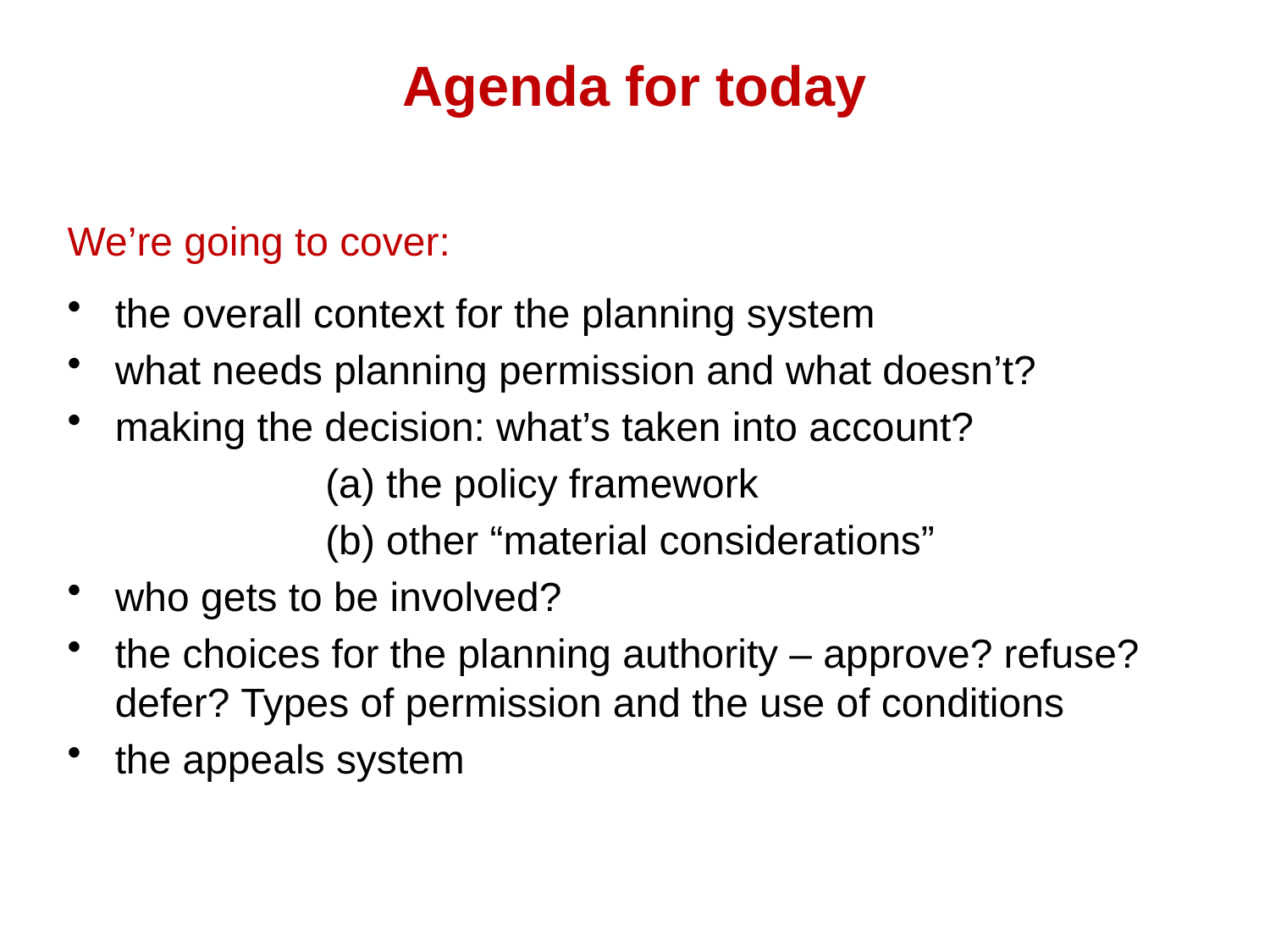

# Agenda for today

We’re going to cover:

the overall context for the planning system
what needs planning permission and what doesn’t?
making the decision: what’s taken into account?
                       (a) the policy framework
                       (b) other “material considerations”
who gets to be involved?
the choices for the planning authority – approve? refuse? defer? Types of permission and the use of conditions
the appeals system